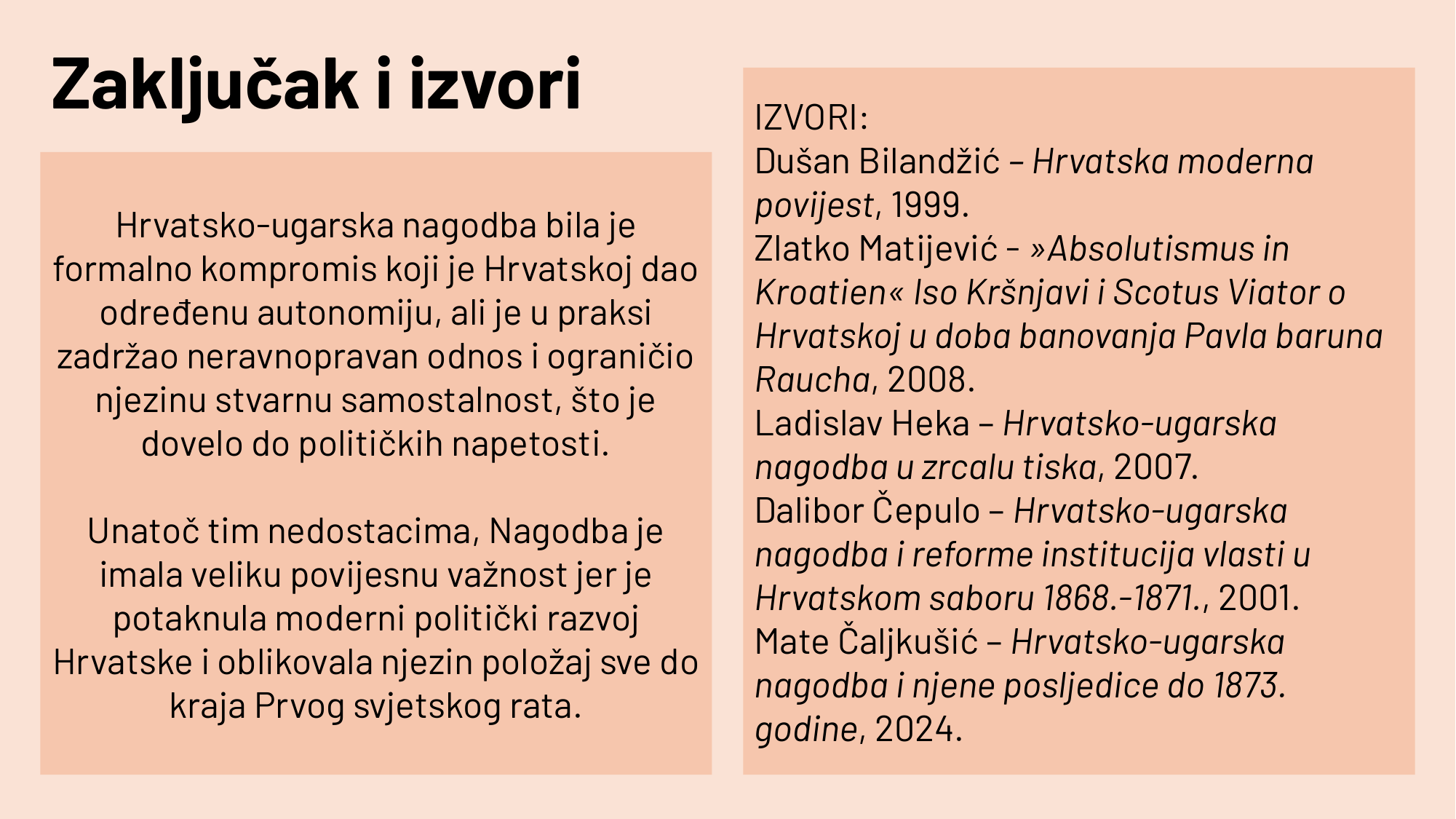

# Zaključak i izvori
IZVORI:
Dušan Bilandžić – Hrvatska moderna povijest, 1999.
Zlatko Matijević - »Absolutismus in Kroatien« Iso Kršnjavi i Scotus Viator o Hrvatskoj u doba banovanja Pavla baruna Raucha, 2008.
Ladislav Heka – Hrvatsko-ugarska nagodba u zrcalu tiska, 2007.
Dalibor Čepulo – Hrvatsko-ugarska nagodba i reforme institucija vlasti u Hrvatskom saboru 1868.-1871., 2001.
Mate Čaljkušić – Hrvatsko-ugarska nagodba i njene posljedice do 1873. godine, 2024.
Hrvatsko-ugarska nagodba bila je formalno kompromis koji je Hrvatskoj dao određenu autonomiju, ali je u praksi zadržao neravnopravan odnos i ograničio njezinu stvarnu samostalnost, što je dovelo do političkih napetosti.

Unatoč tim nedostacima, Nagodba je imala veliku povijesnu važnost jer je potaknula moderni politički razvoj Hrvatske i oblikovala njezin položaj sve do kraja Prvog svjetskog rata.